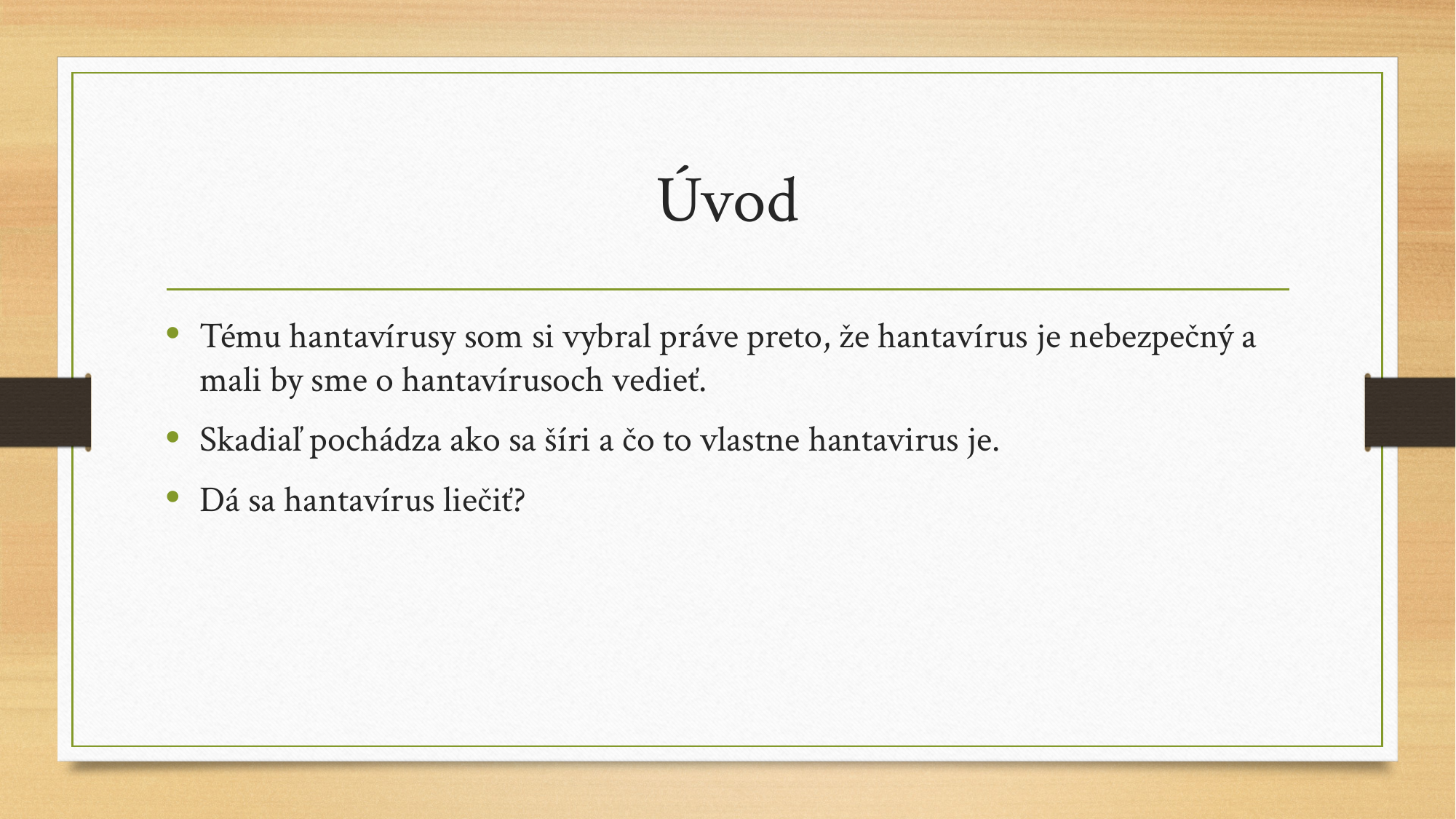

# Úvod
Tému hantavírusy som si vybral práve preto, že hantavírus je nebezpečný a mali by sme o hantavírusoch vedieť.
Skadiaľ pochádza ako sa šíri a čo to vlastne hantavirus je.
Dá sa hantavírus liečiť?